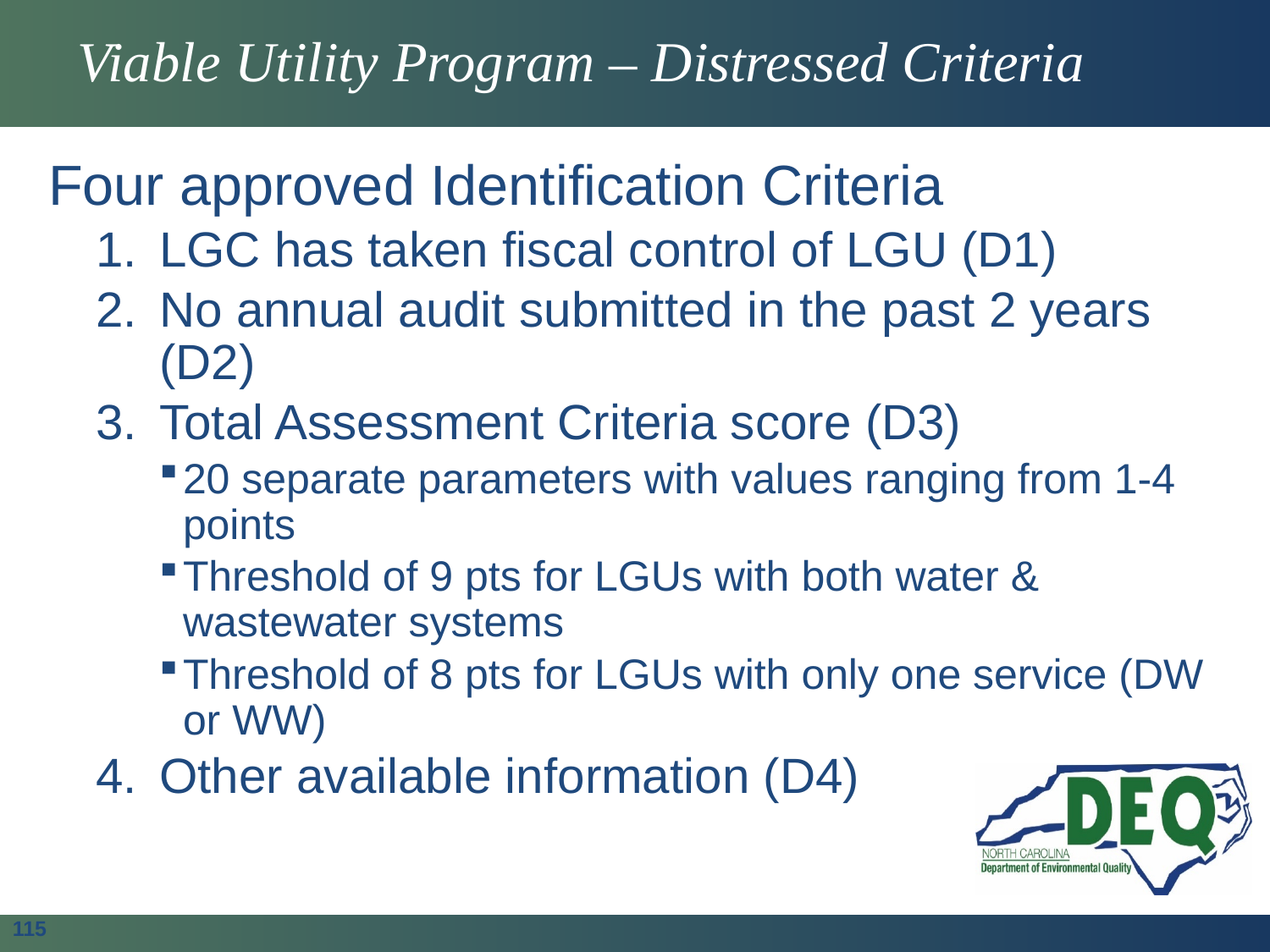

# Viable Utility Program – Distressed Criteria
Four approved Identification Criteria
LGC has taken fiscal control of LGU (D1)
No annual audit submitted in the past 2 years (D2)
Total Assessment Criteria score (D3)
20 separate parameters with values ranging from 1-4 points
Threshold of 9 pts for LGUs with both water & wastewater systems
Threshold of 8 pts for LGUs with only one service (DW or WW)
Other available information (D4)
115